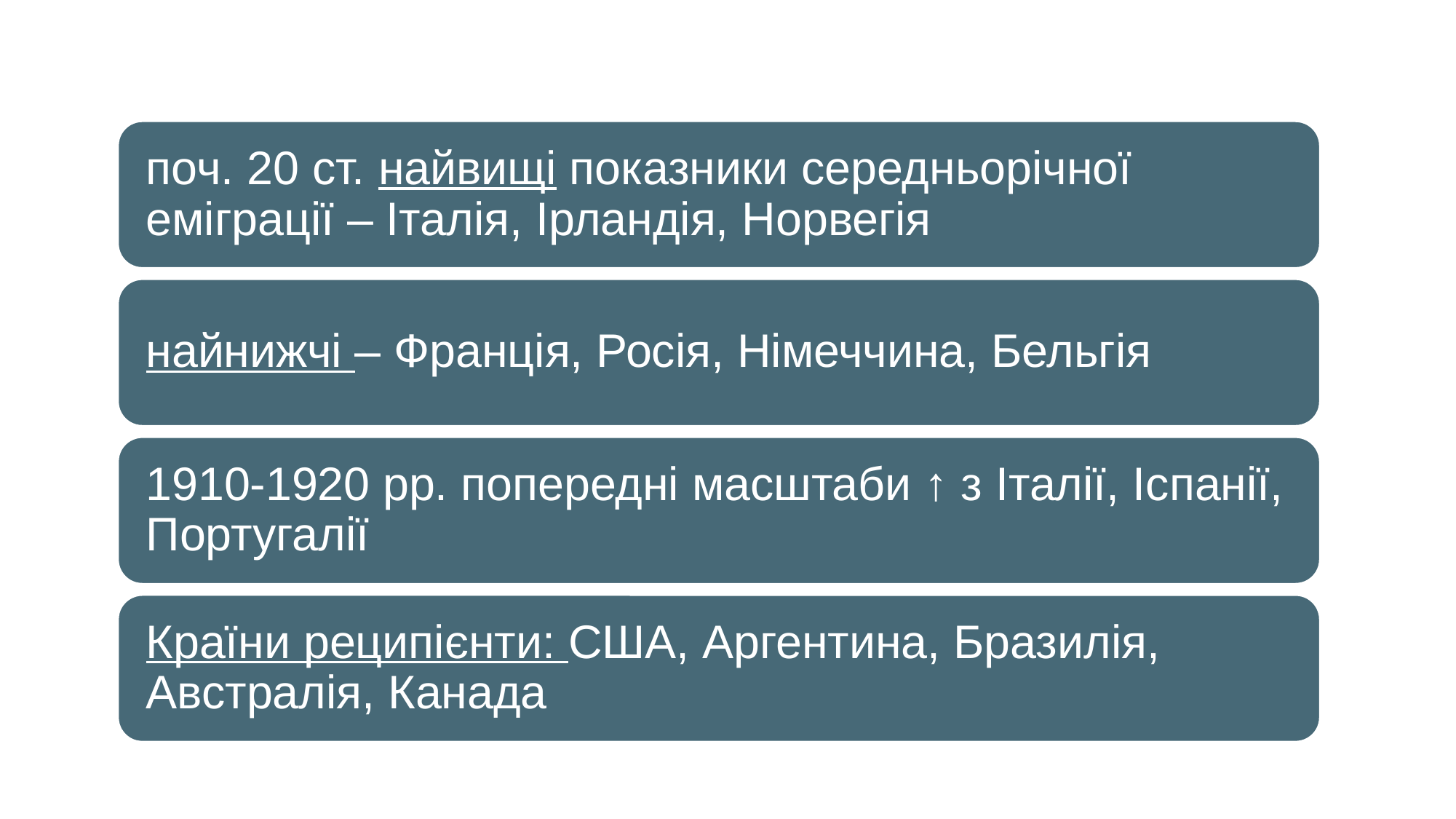

поч. 20 ст. найвищі показники середньорічної еміграції – Італія, Ірландія, Норвегія
найнижчі – Франція, Росія, Німеччина, Бельгія
1910-1920 рр. попередні масштаби ↑ з Італії, Іспанії, Португалії
Країни реципієнти: США, Аргентина, Бразилія, Австралія, Канада